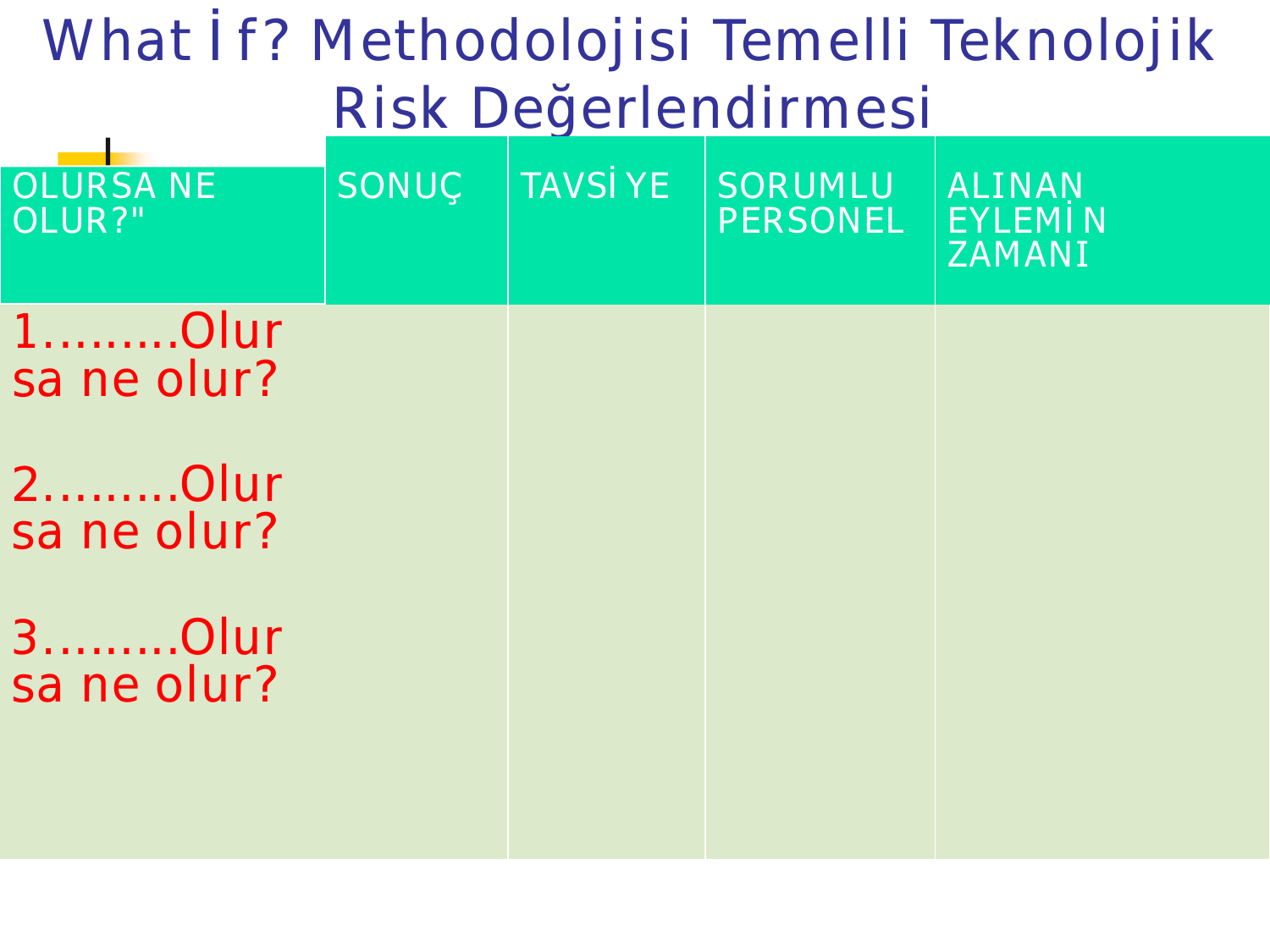

# What İf? Methodolojisi Temelli Teknolojik
Risk Değerlendirmesi
| OLURSA NE OLUR?" | SONUÇ | TAVSİYE | SORUMLU PERSONEL | ALINAN EYLEMİN ZAMANI |
| --- | --- | --- | --- | --- |
| ........Olur sa ne olur? ........Olur sa ne olur? ........Olur sa ne olur? |  |  |  |  |